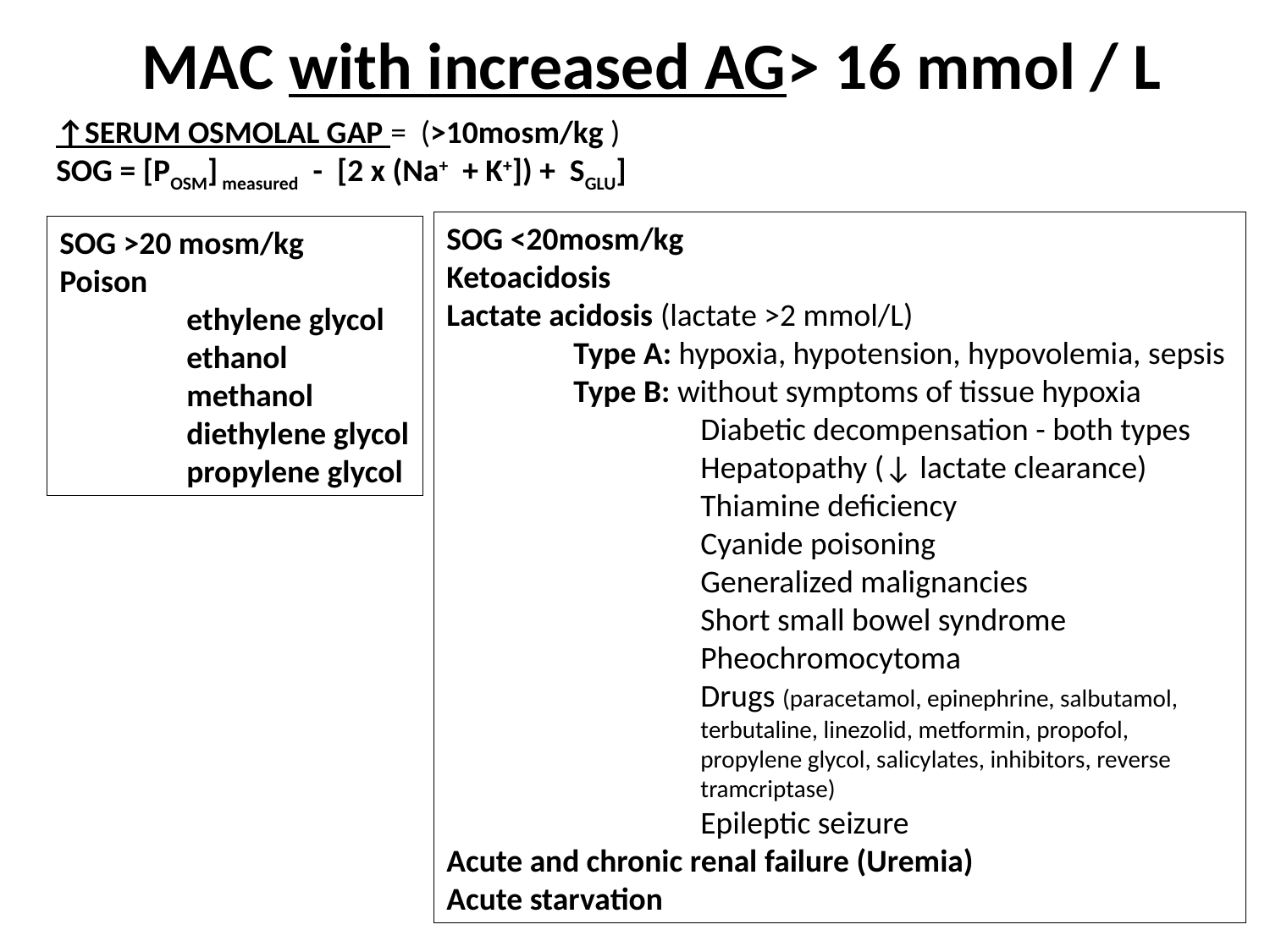

# MAC with increased AG> 16 mmol / L
↑SERUM OSMOLAL GAP =  (>10mosm/kg )
SOG = [POSM] measured  -  [2 x (Na+  + K+]) +  SGLU]
SOG <20mosm/kg
Ketoacidosis
Lactate acidosis (lactate >2 mmol/L)
	Type A: hypoxia, hypotension, hypovolemia, sepsis
	Type B: without symptoms of tissue hypoxia			Diabetic decompensation - both types
		Hepatopathy (↓ lactate clearance)
		Thiamine deficiency
		Cyanide poisoning
		Generalized malignancies
		Short small bowel syndrome
		Pheochromocytoma
		Drugs (paracetamol, epinephrine, salbutamol, 			terbutaline, linezolid, metformin, propofol, 			propylene glycol, salicylates, inhibitors, reverse 			tramcriptase)
		Epileptic seizure
Acute and chronic renal failure (Uremia)
Acute starvation
SOG >20 mosm/kg
Poison
	ethylene glycol
	ethanol
	methanol
	diethylene glycol
	propylene glycol